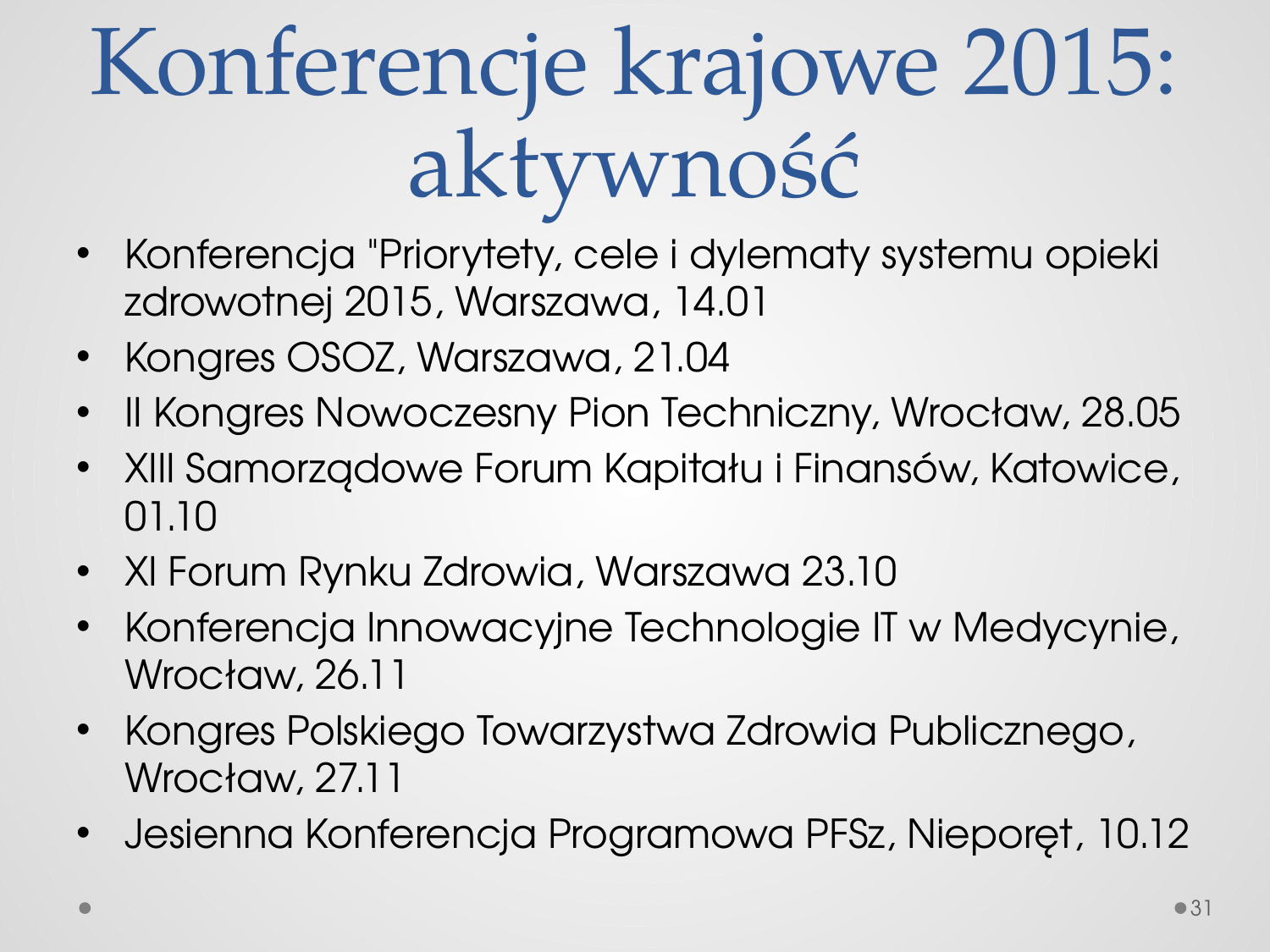

# Konferencje krajowe 2015: aktywność
Konferencja "Priorytety, cele i dylematy systemu opieki zdrowotnej 2015, Warszawa, 14.01
Kongres OSOZ, Warszawa, 21.04
II Kongres Nowoczesny Pion Techniczny, Wrocław, 28.05
XIII Samorządowe Forum Kapitału i Finansów, Katowice, 01.10
XI Forum Rynku Zdrowia, Warszawa 23.10
Konferencja Innowacyjne Technologie IT w Medycynie, Wrocław, 26.11
Kongres Polskiego Towarzystwa Zdrowia Publicznego, Wrocław, 27.11
Jesienna Konferencja Programowa PFSz, Nieporęt, 10.12

31